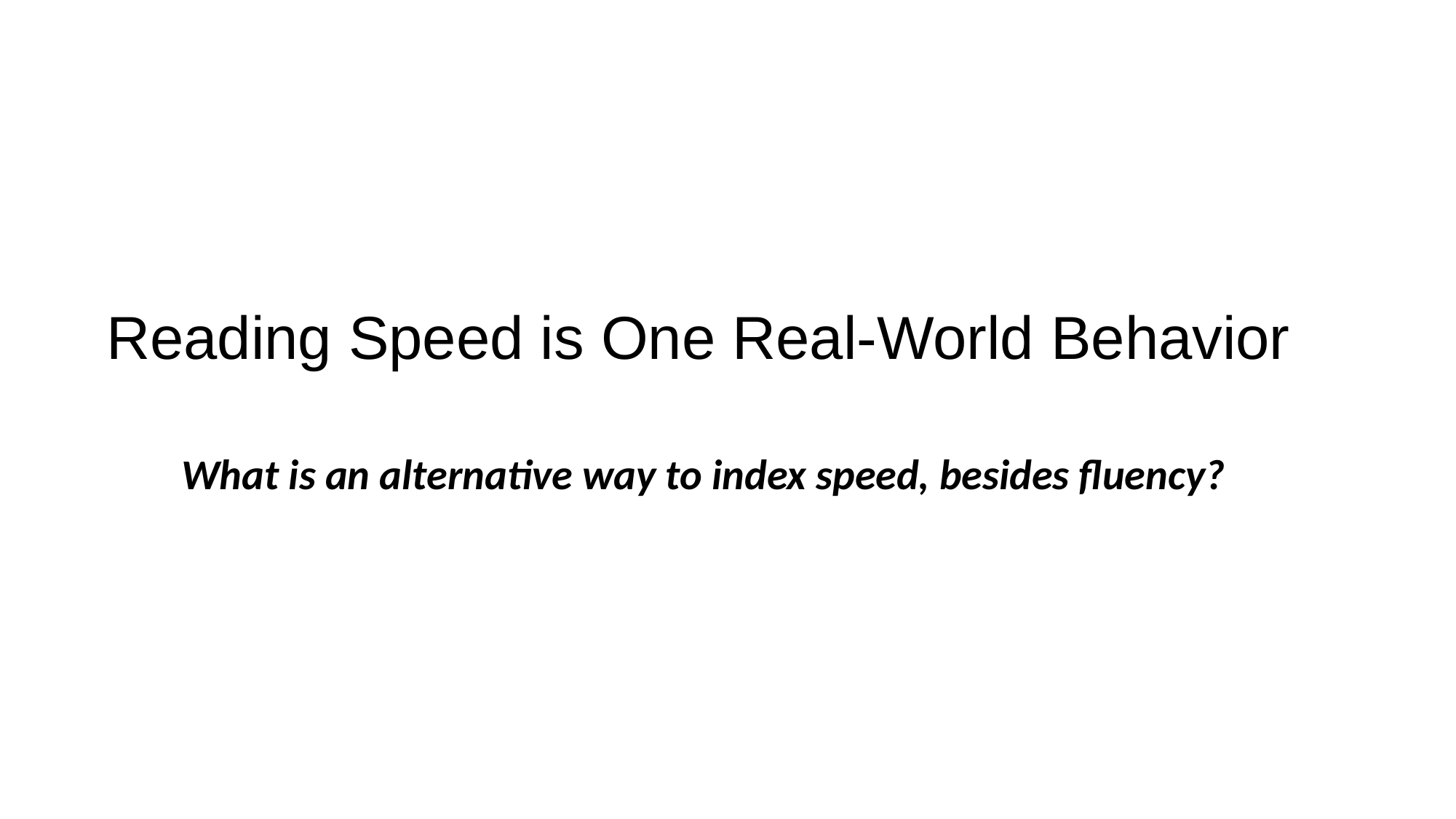

# Reading Speed is One Real-World Behavior
What is an alternative way to index speed, besides fluency?